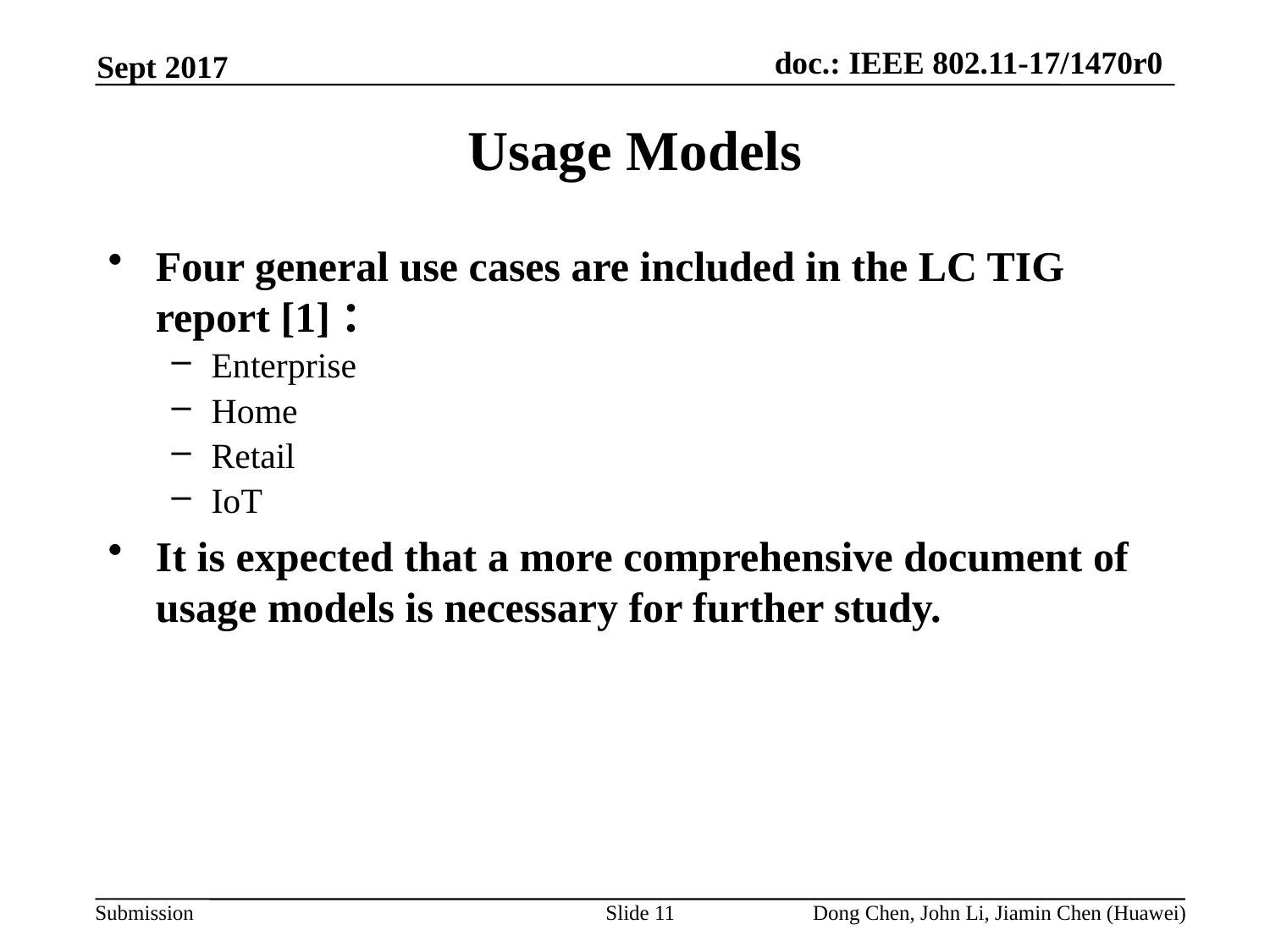

Sept 2017
Usage Models
Four general use cases are included in the LC TIG report [1]：
Enterprise
Home
Retail
IoT
It is expected that a more comprehensive document of usage models is necessary for further study.
Slide 11
Dong Chen, John Li, Jiamin Chen (Huawei)